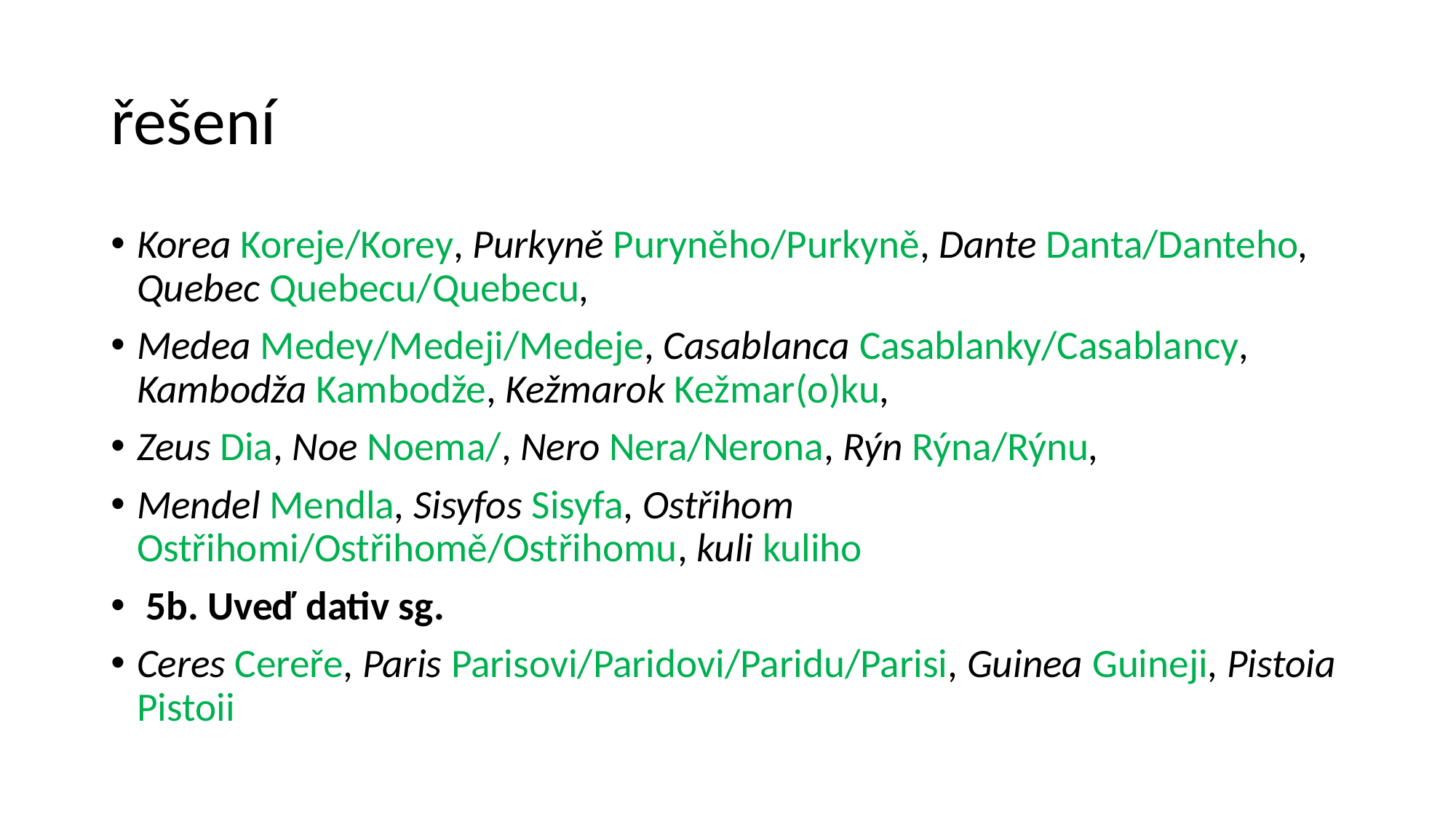

# řešení
Korea Koreje/Korey, Purkyně Puryněho/Purkyně, Dante Danta/Danteho, Quebec Quebecu/Quebecu,
Medea Medey/Medeji/Medeje, Casablanca Casablanky/Casablancy, Kambodža Kambodže, Kežmarok Kežmar(o)ku,
Zeus Dia, Noe Noema/, Nero Nera/Nerona, Rýn Rýna/Rýnu,
Mendel Mendla, Sisyfos Sisyfa, Ostřihom Ostřihomi/Ostřihomě/Ostřihomu, kuli kuliho
 5b. Uveď dativ sg.
Ceres Cereře, Paris Parisovi/Paridovi/Paridu/Parisi, Guinea Guineji, Pistoia Pistoii